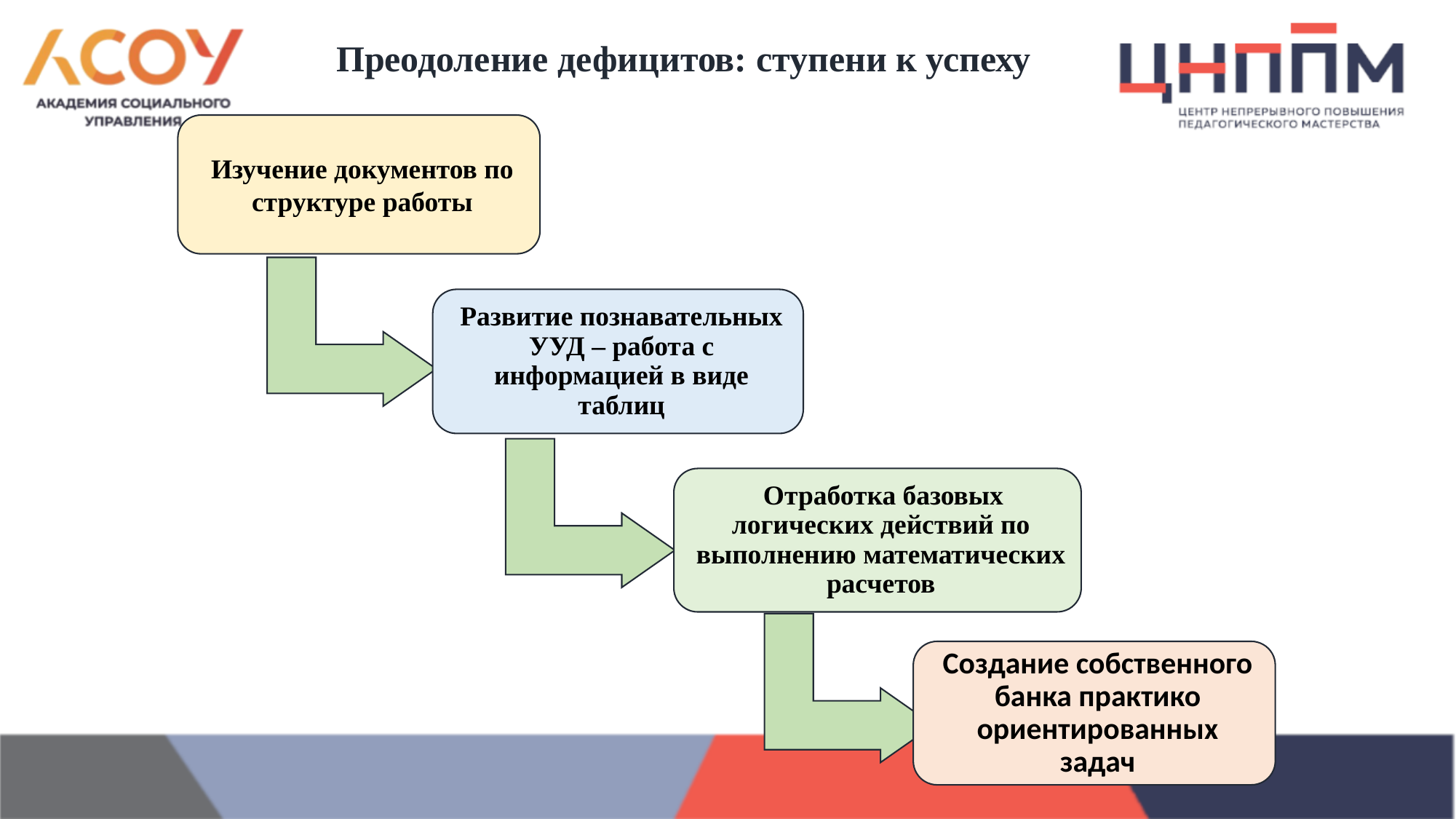

Преодоление дефицитов: ступени к успеху
Изучение документов по структуре работы
Развитие познавательных УУД – работа с информацией в виде таблиц
 Отработка базовых логических действий по выполнению математических расчетов
Создание собственного банка практико ориентированных задач